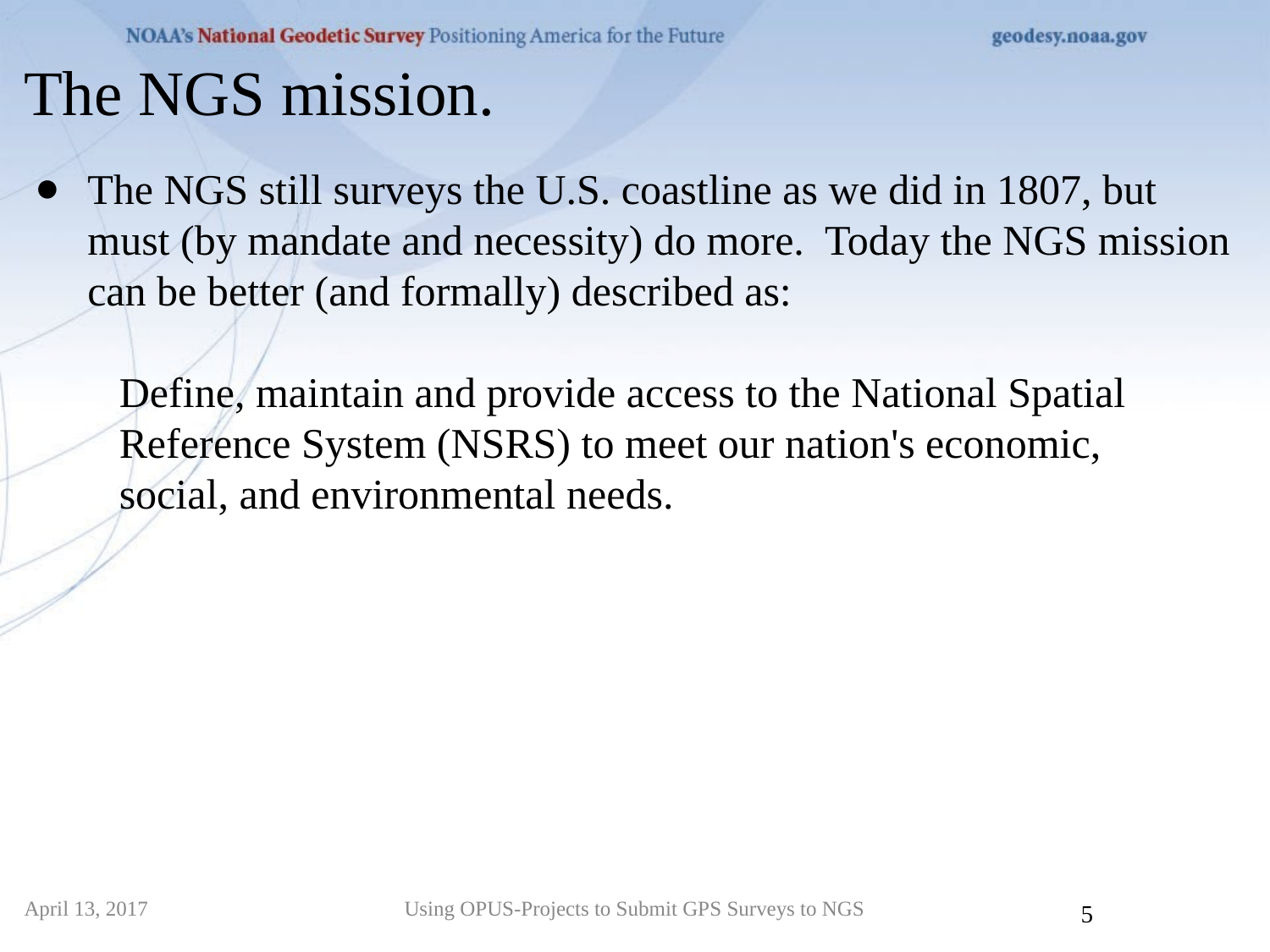

The NGS mission.

The NGS still surveys the U.S. coastline as we did in 1807, but must (by mandate and necessity) do more.  Today the NGS mission can be better (and formally) described as:
   Define, maintain and provide access to the National Spatial
   Reference System (NSRS) to meet our nation's economic,
   social, and environmental needs.

April 13, 2017
Using OPUS-Projects to Submit GPS Surveys to NGS
5